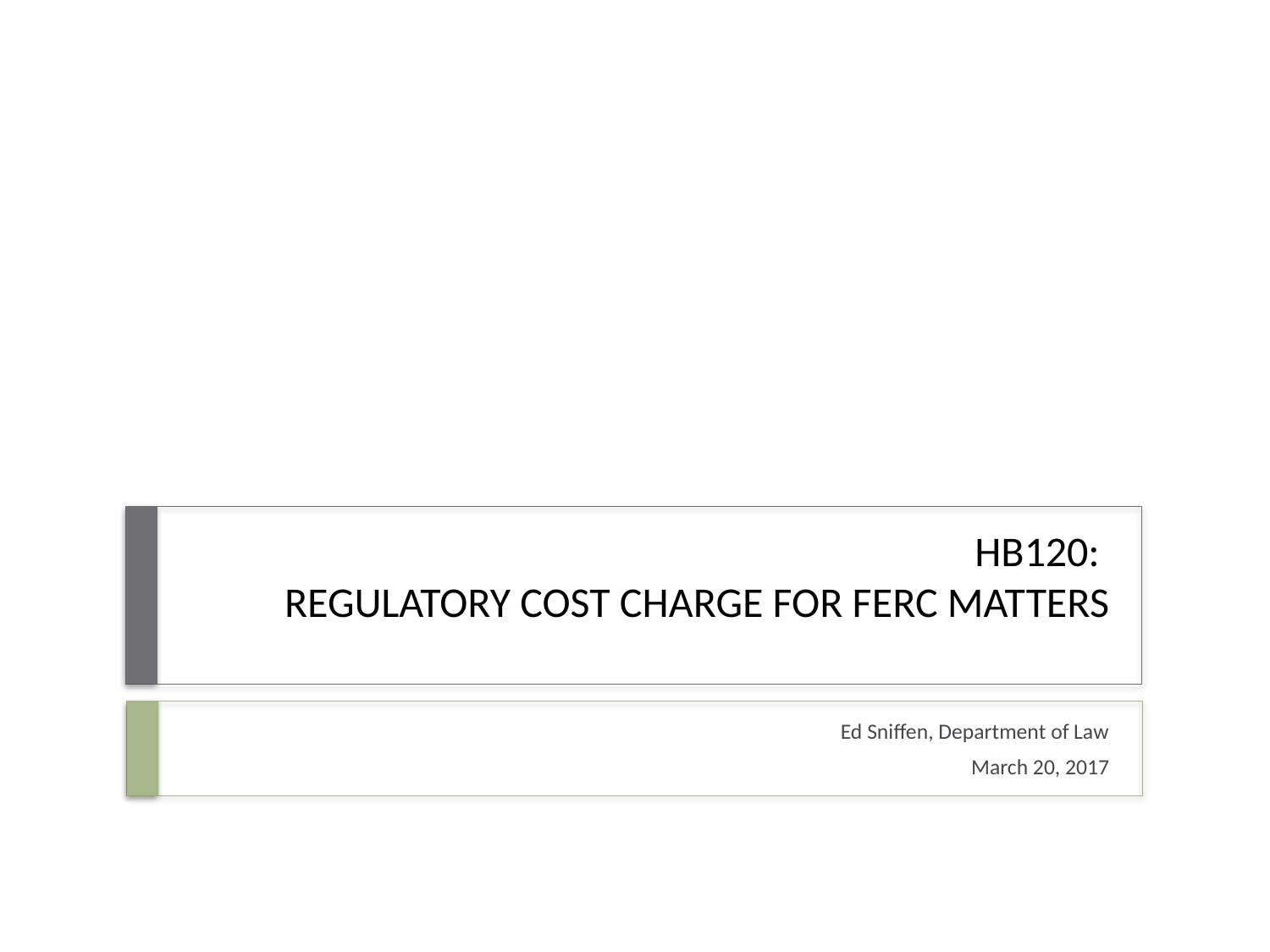

# HB120: Regulatory Cost Charge for FERC Matters
Ed Sniffen, Department of Law
March 20, 2017